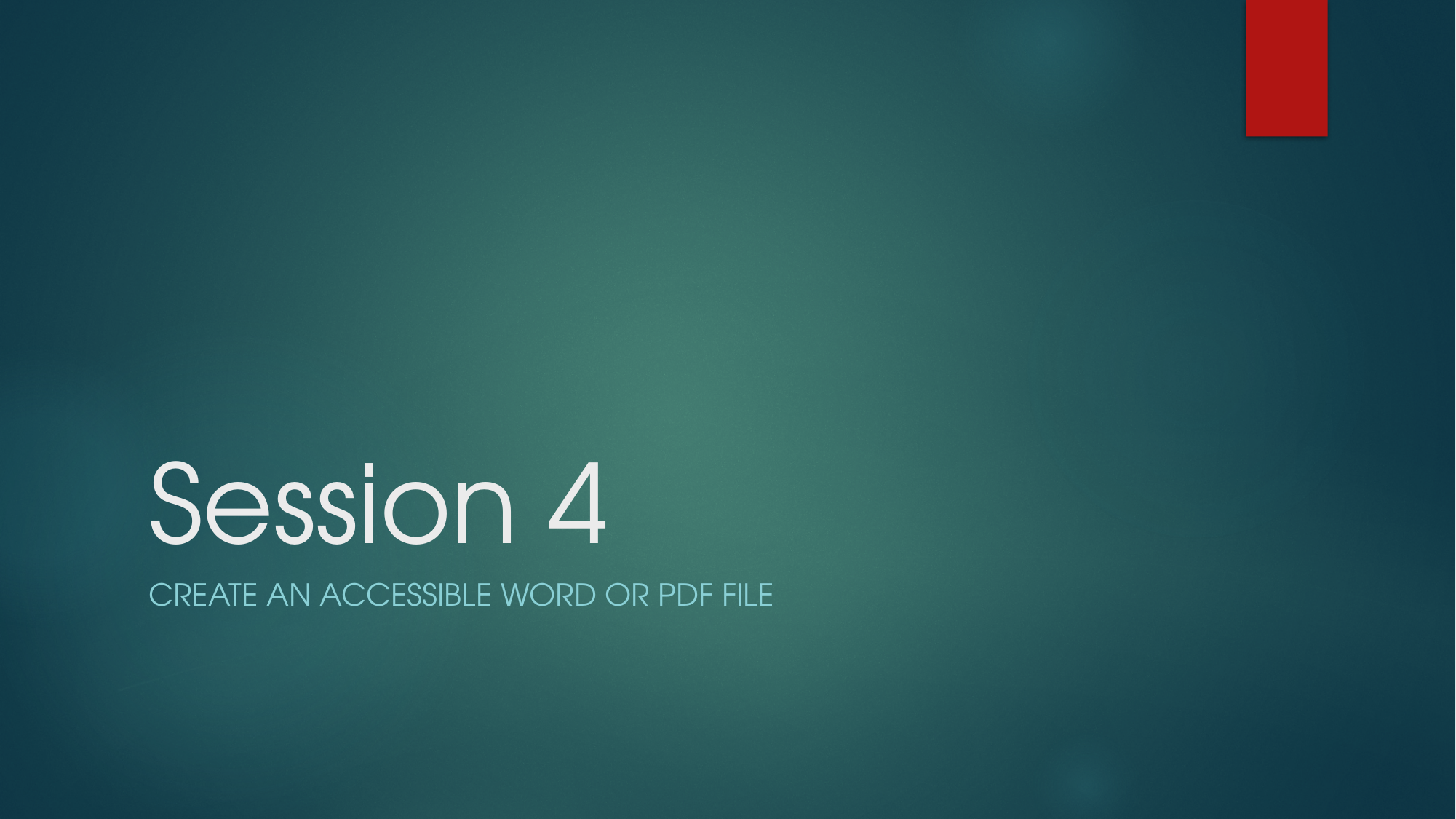

# Session 4
Create an Accessible Word or PDF File